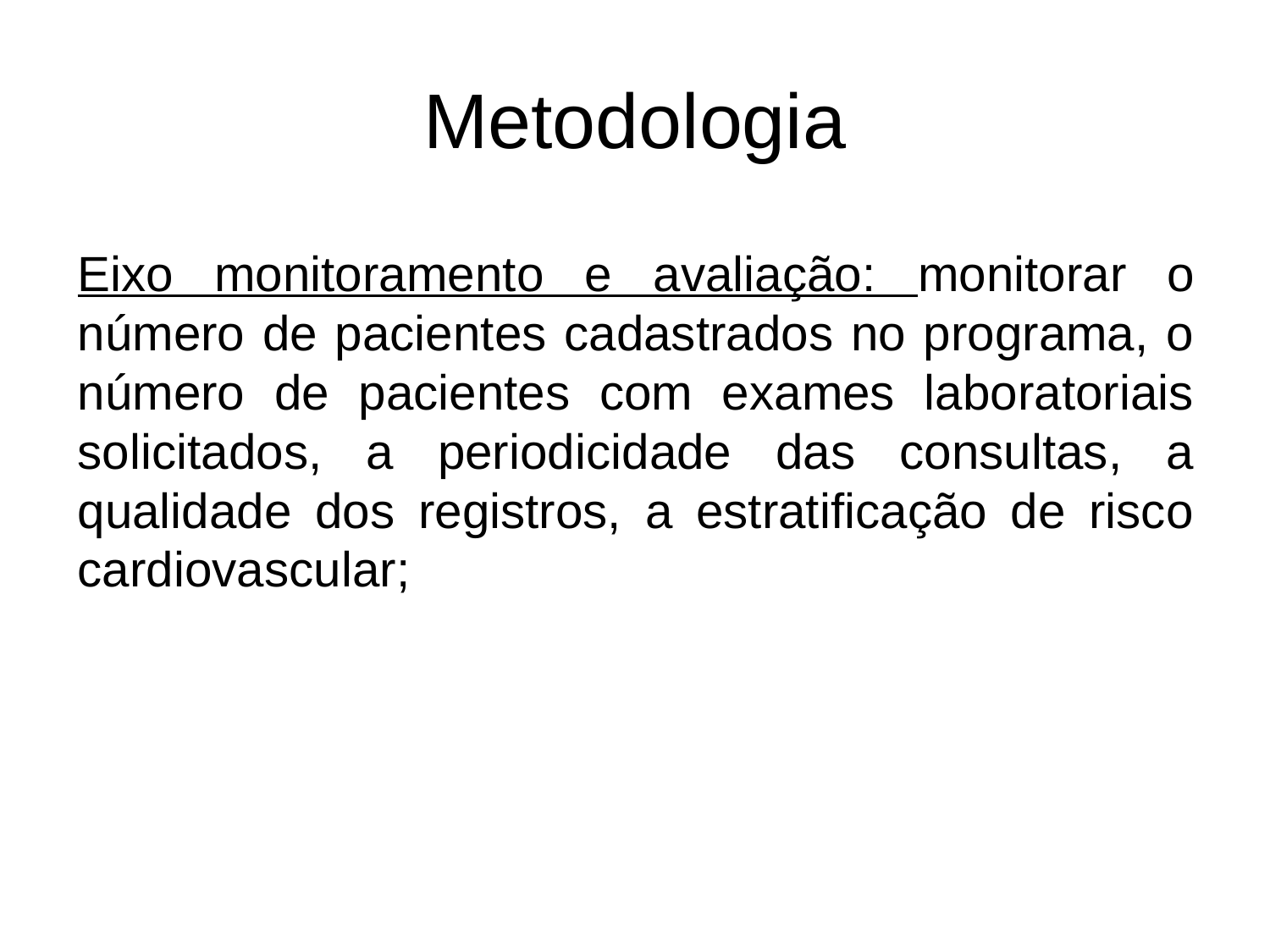

# Metodologia
Eixo monitoramento e avaliação: monitorar o número de pacientes cadastrados no programa, o número de pacientes com exames laboratoriais solicitados, a periodicidade das consultas, a qualidade dos registros, a estratificação de risco cardiovascular;